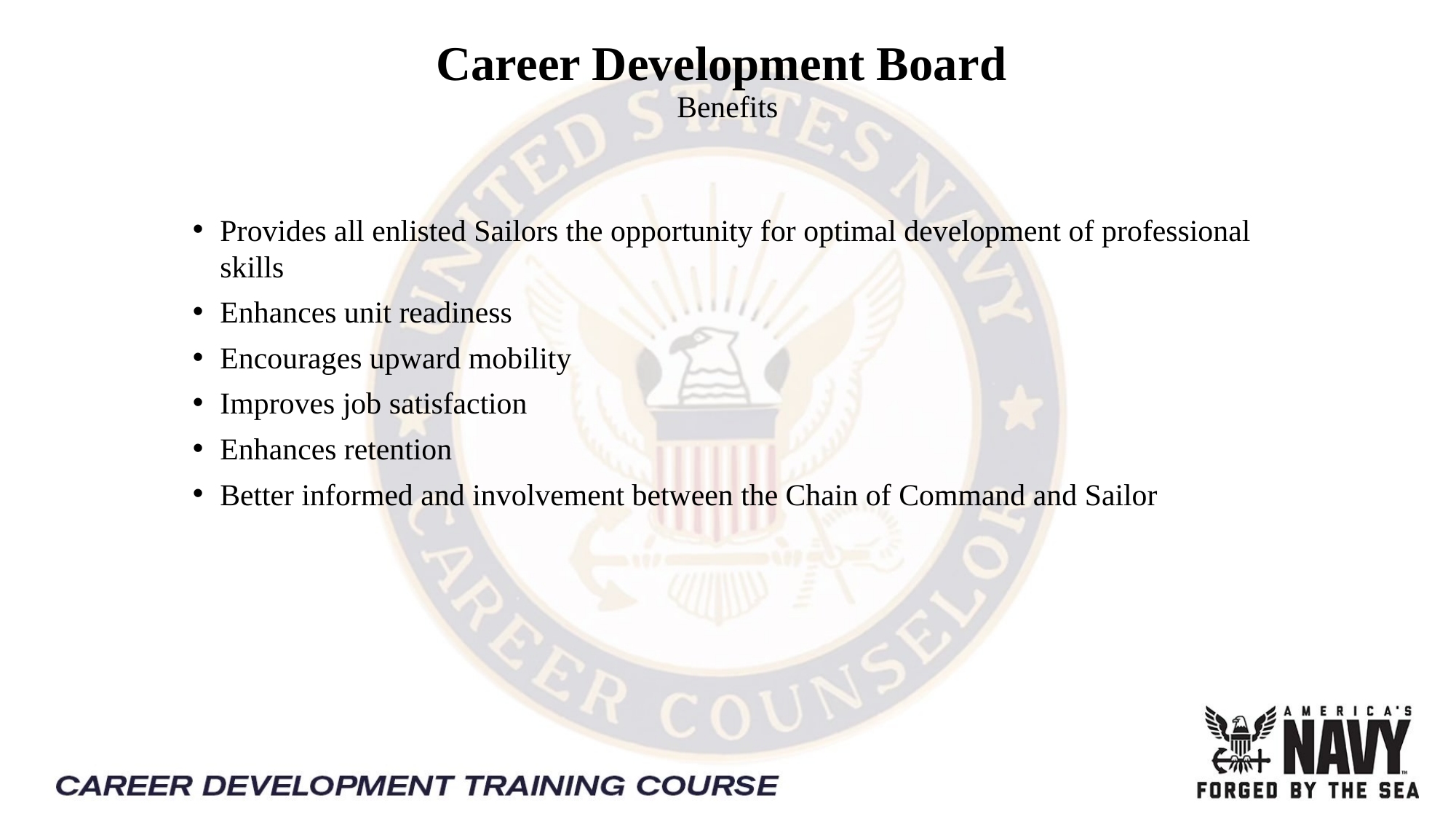

# Career Development Board Benefits
Provides all enlisted Sailors the opportunity for optimal development of professional skills
Enhances unit readiness
Encourages upward mobility
Improves job satisfaction
Enhances retention
Better informed and involvement between the Chain of Command and Sailor